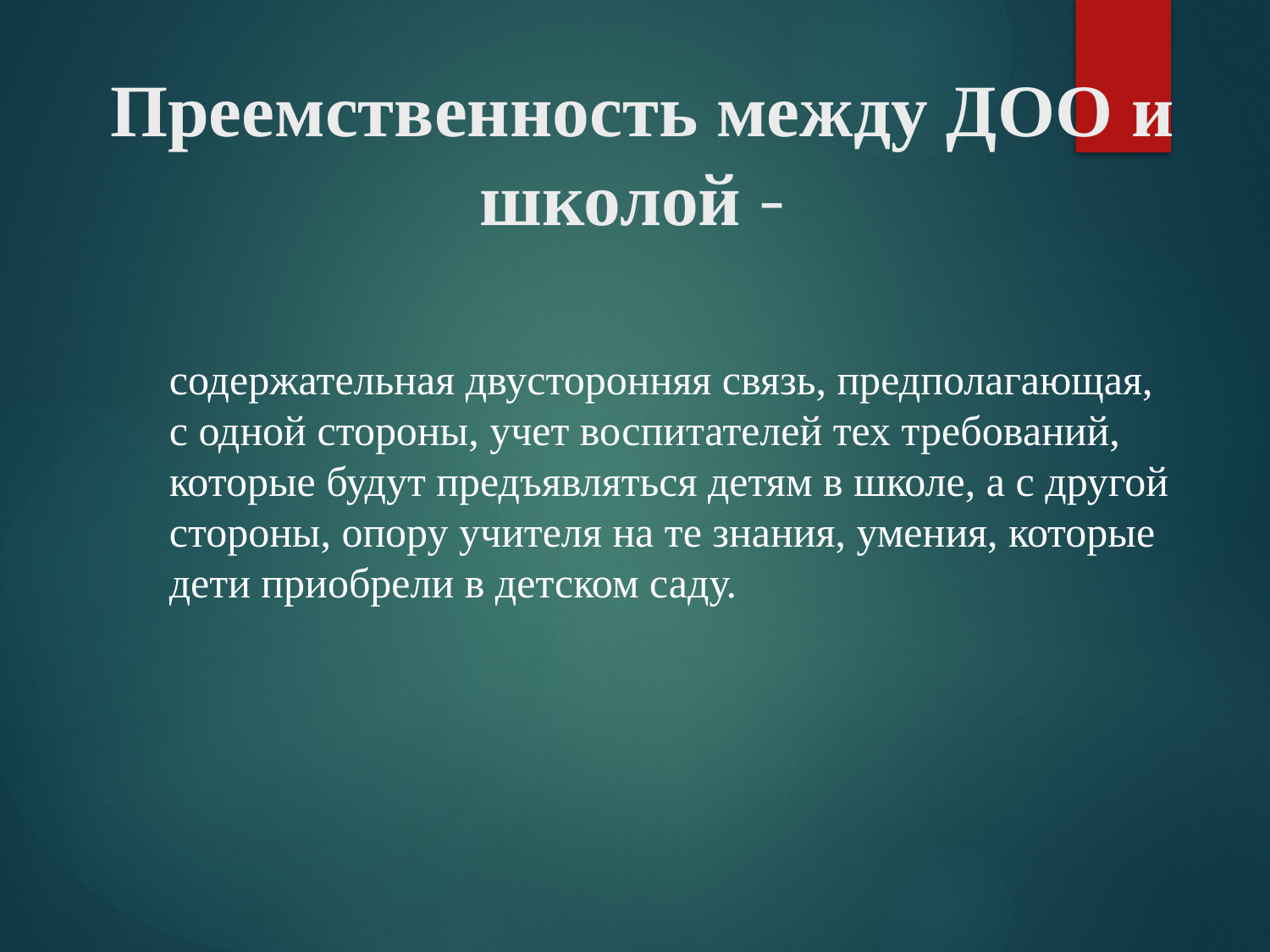

# Преемственность между ДОО и школой -
содержательная двусторонняя связь, предполагающая, с одной стороны, учет воспитателей тех требований, которые будут предъявляться детям в школе, а с другой стороны, опору учителя на те знания, умения, которые дети приобрели в детском саду.